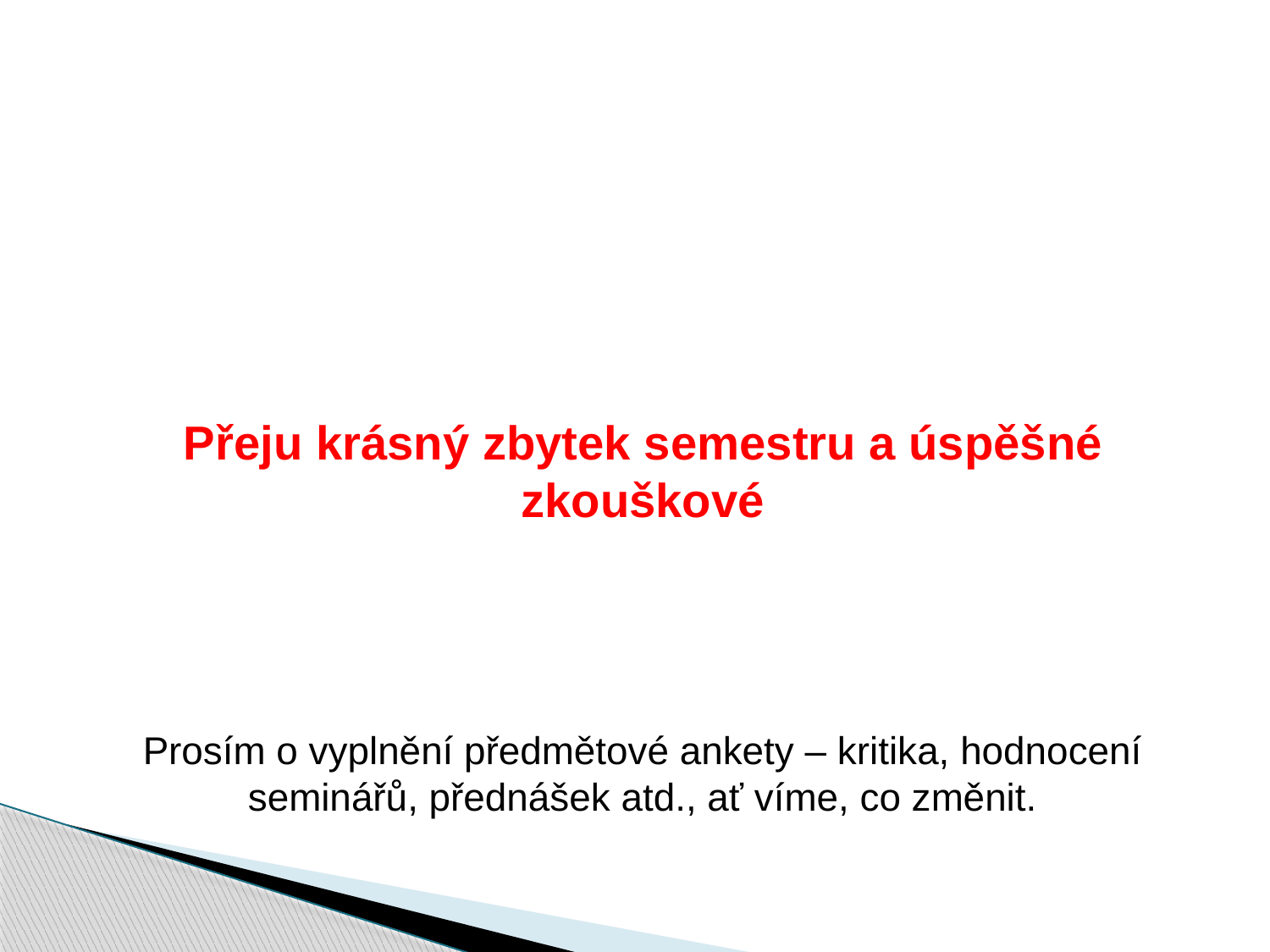

#
Přeju krásný zbytek semestru a úspěšné zkouškové

Prosím o vyplnění předmětové ankety – kritika, hodnocení seminářů, přednášek atd., ať víme, co změnit.